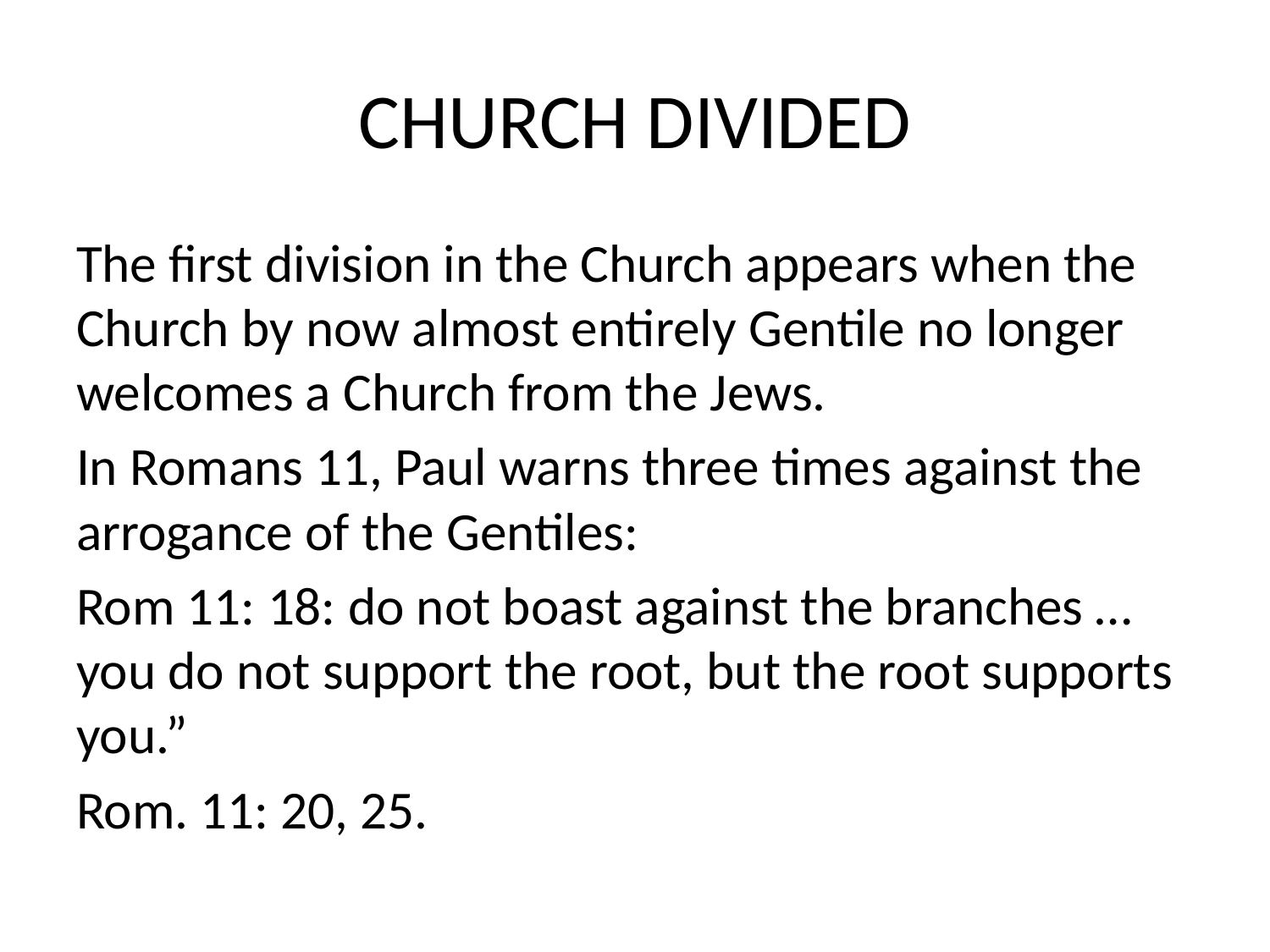

# CHURCH DIVIDED
The first division in the Church appears when the Church by now almost entirely Gentile no longer welcomes a Church from the Jews.
In Romans 11, Paul warns three times against the arrogance of the Gentiles:
Rom 11: 18: do not boast against the branches … you do not support the root, but the root supports you.”
Rom. 11: 20, 25.